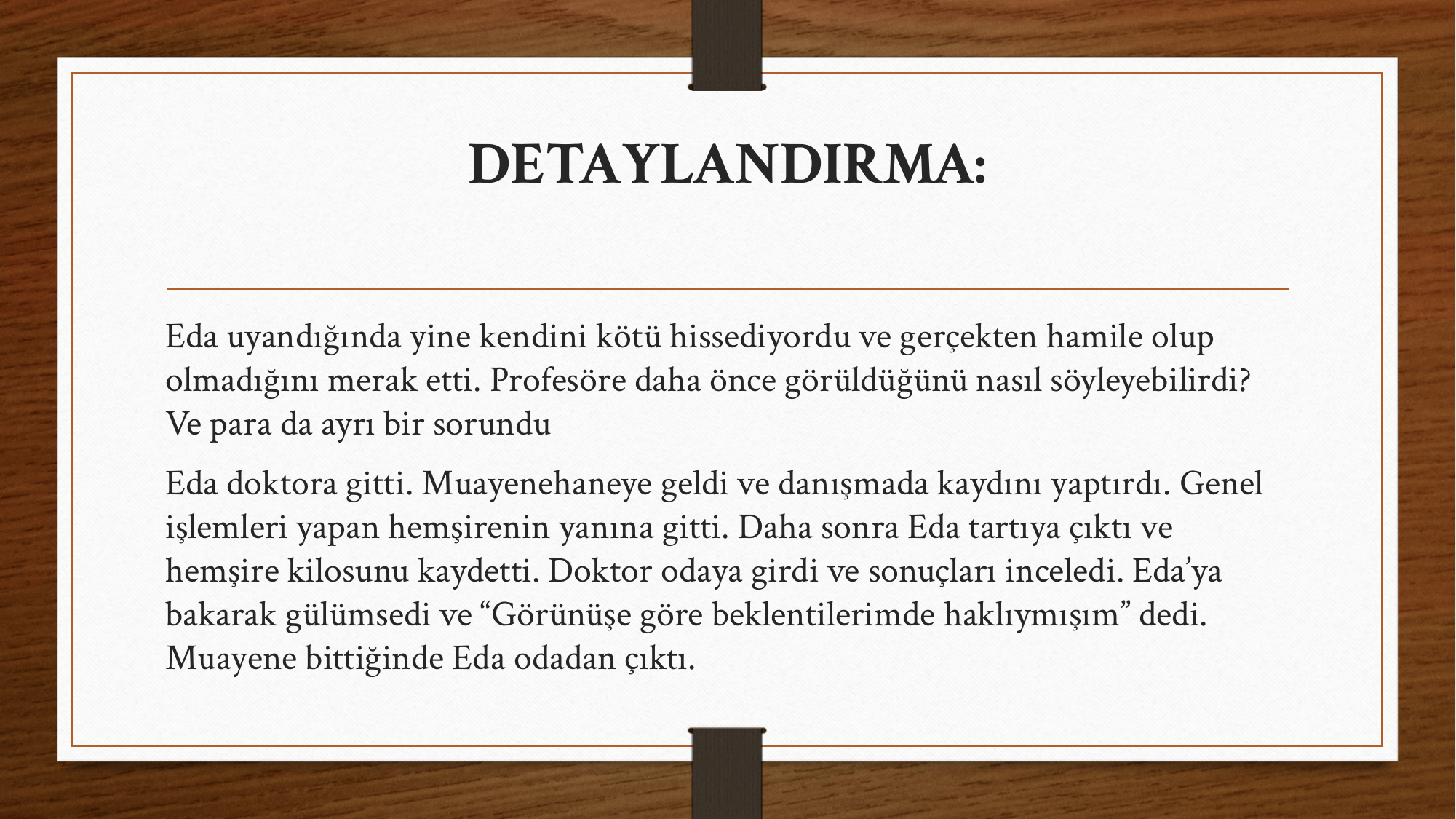

# DETAYLANDIRMA:
Eda uyandığında yine kendini kötü hissediyordu ve gerçekten hamile olup olmadığını merak etti. Profesöre daha önce görüldüğünü nasıl söyleyebilirdi? Ve para da ayrı bir sorundu
Eda doktora gitti. Muayenehaneye geldi ve danışmada kaydını yaptırdı. Genel işlemleri yapan hemşirenin yanına gitti. Daha sonra Eda tartıya çıktı ve hemşire kilosunu kaydetti. Doktor odaya girdi ve sonuçları inceledi. Eda’ya bakarak gülümsedi ve “Görünüşe göre beklentilerimde haklıymışım” dedi. Muayene bittiğinde Eda odadan çıktı.